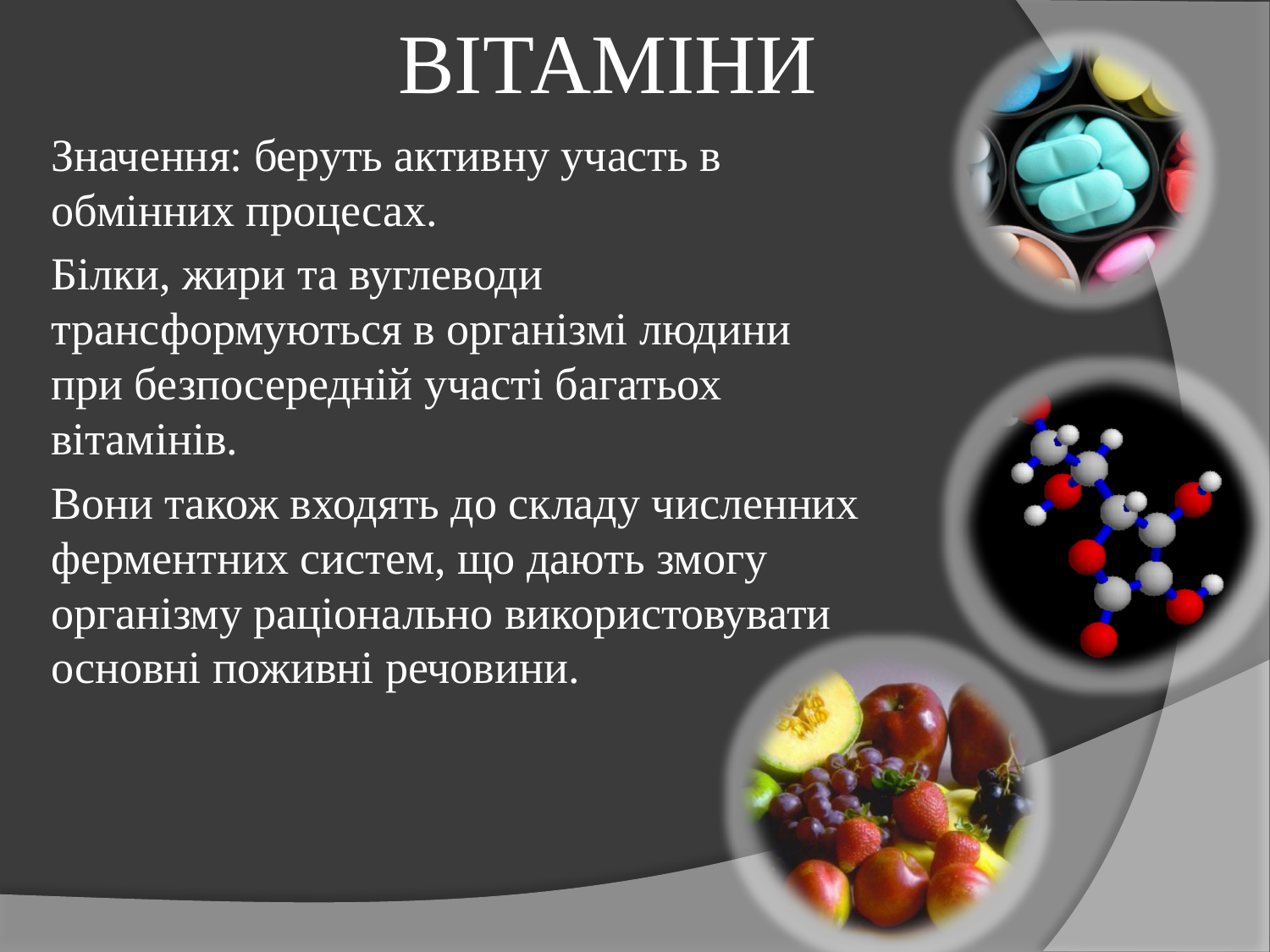

# ВІТАМІНИ

	Значення: беруть активну участь в обмінних процесах.
	Білки, жири та вуглеводи трансформуються в організмі людини при безпосередній участі багатьох вітамінів.
	Вони також входять до складу численних ферментних систем, що дають змогу організму раціонально використовувати основні поживні речовини.